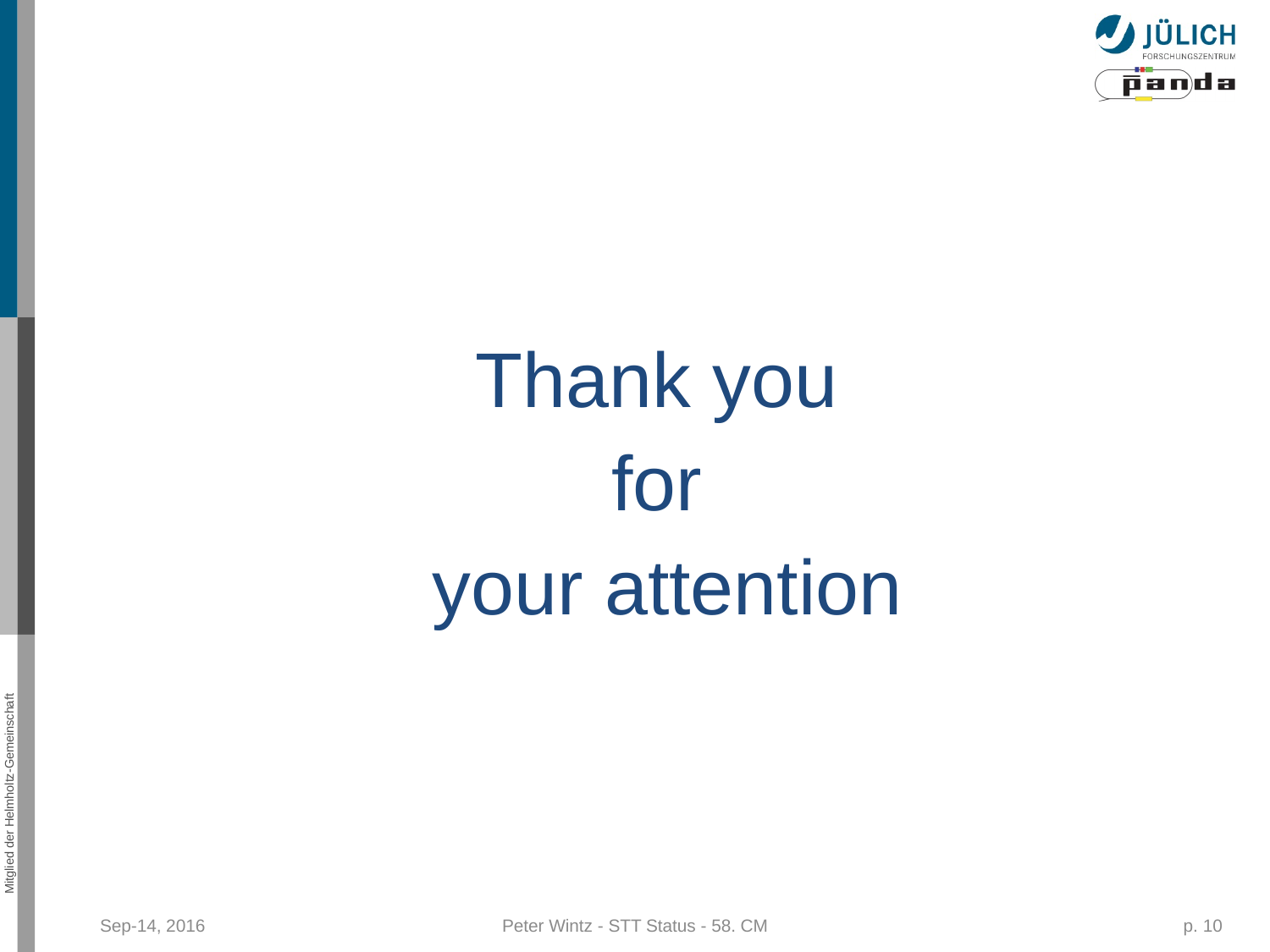

Thank you
for
your attention
Sep-14, 2016
Peter Wintz - STT Status - 58. CM
p. 10